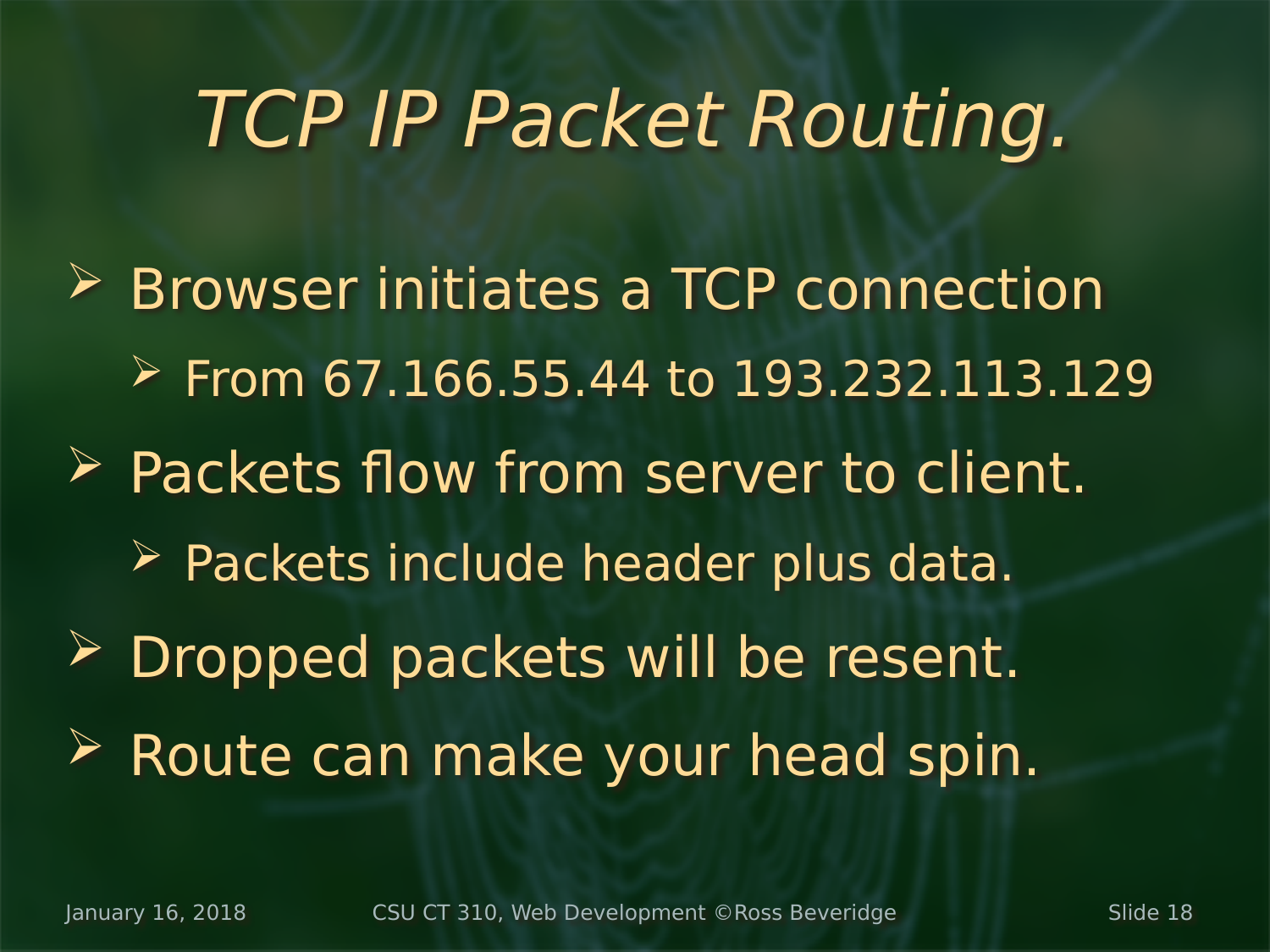

# TCP IP Packet Routing.
Browser initiates a TCP connection
From 67.166.55.44 to 193.232.113.129
Packets flow from server to client.
Packets include header plus data.
Dropped packets will be resent.
Route can make your head spin.
January 16, 2018
CSU CT 310, Web Development ©Ross Beveridge
Slide 18